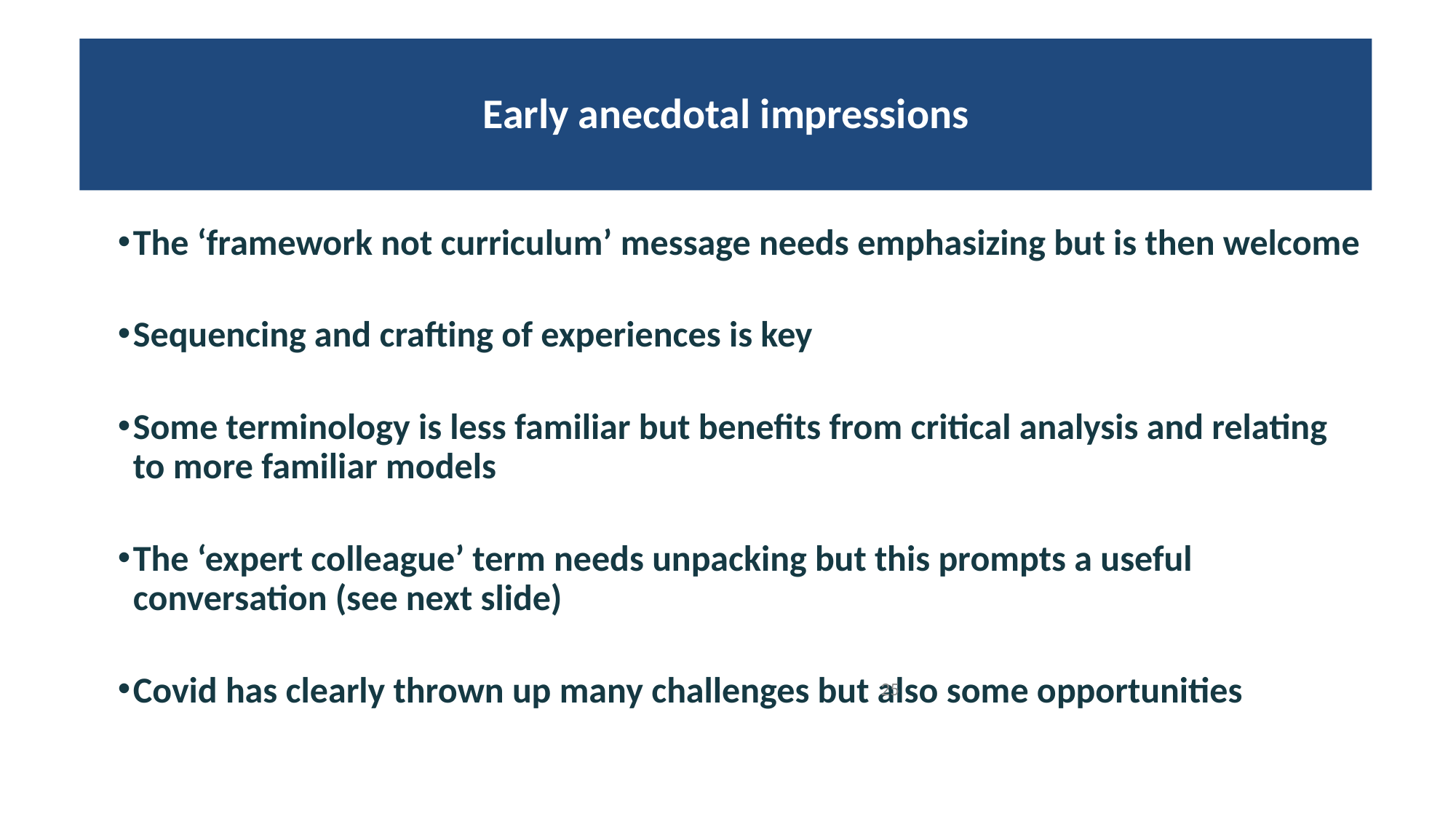

Early anecdotal impressions
The ‘framework not curriculum’ message needs emphasizing but is then welcome

Sequencing and crafting of experiences is key

Some terminology is less familiar but benefits from critical analysis and relating to more familiar models

The ‘expert colleague’ term needs unpacking but this prompts a useful conversation (see next slide)

Covid has clearly thrown up many challenges but also some opportunities
25